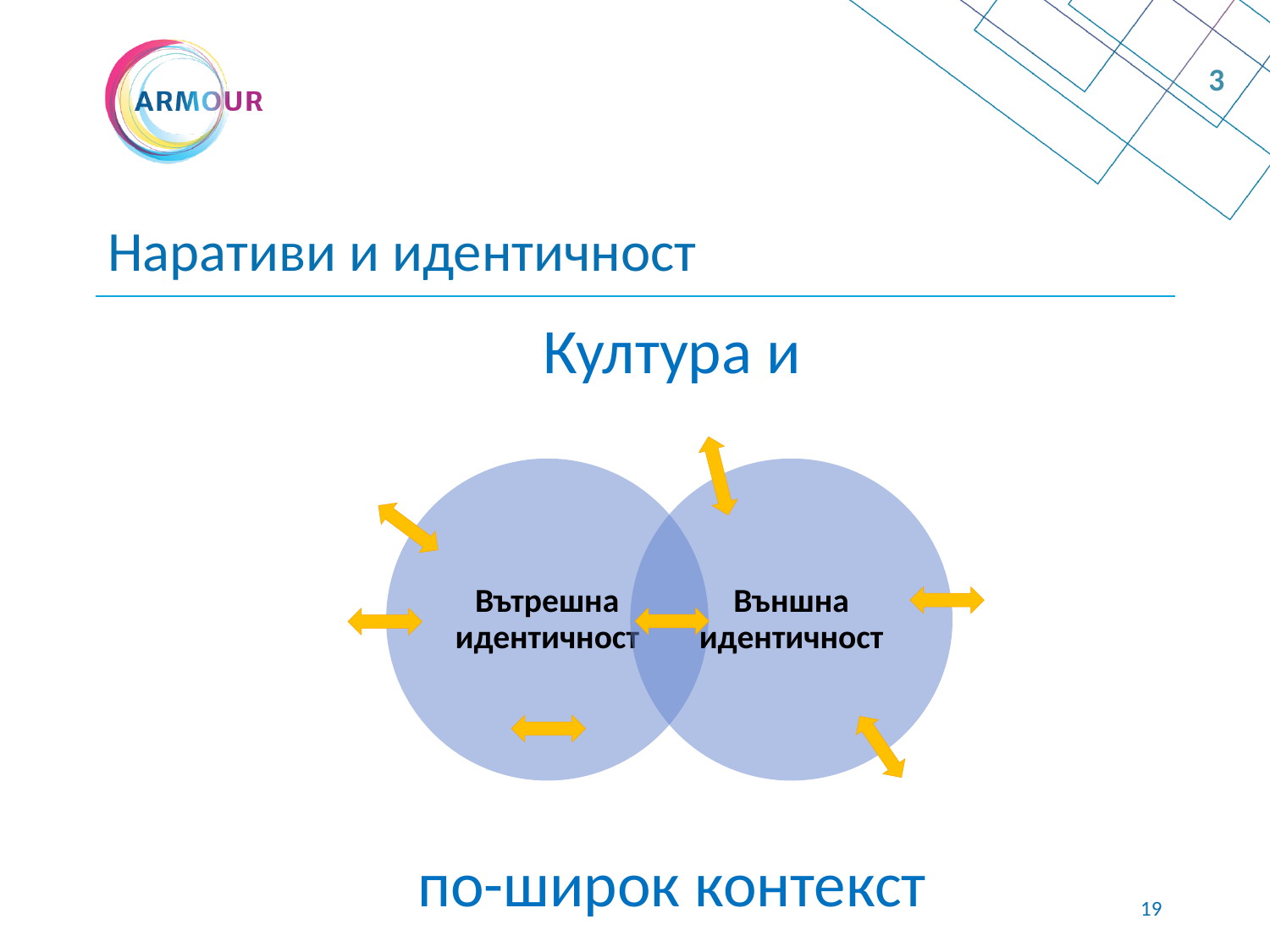

3
# Наративи и идентичност

Култура и

по-широк контекст
Вътрешна идентичност
Външна идентичност

19